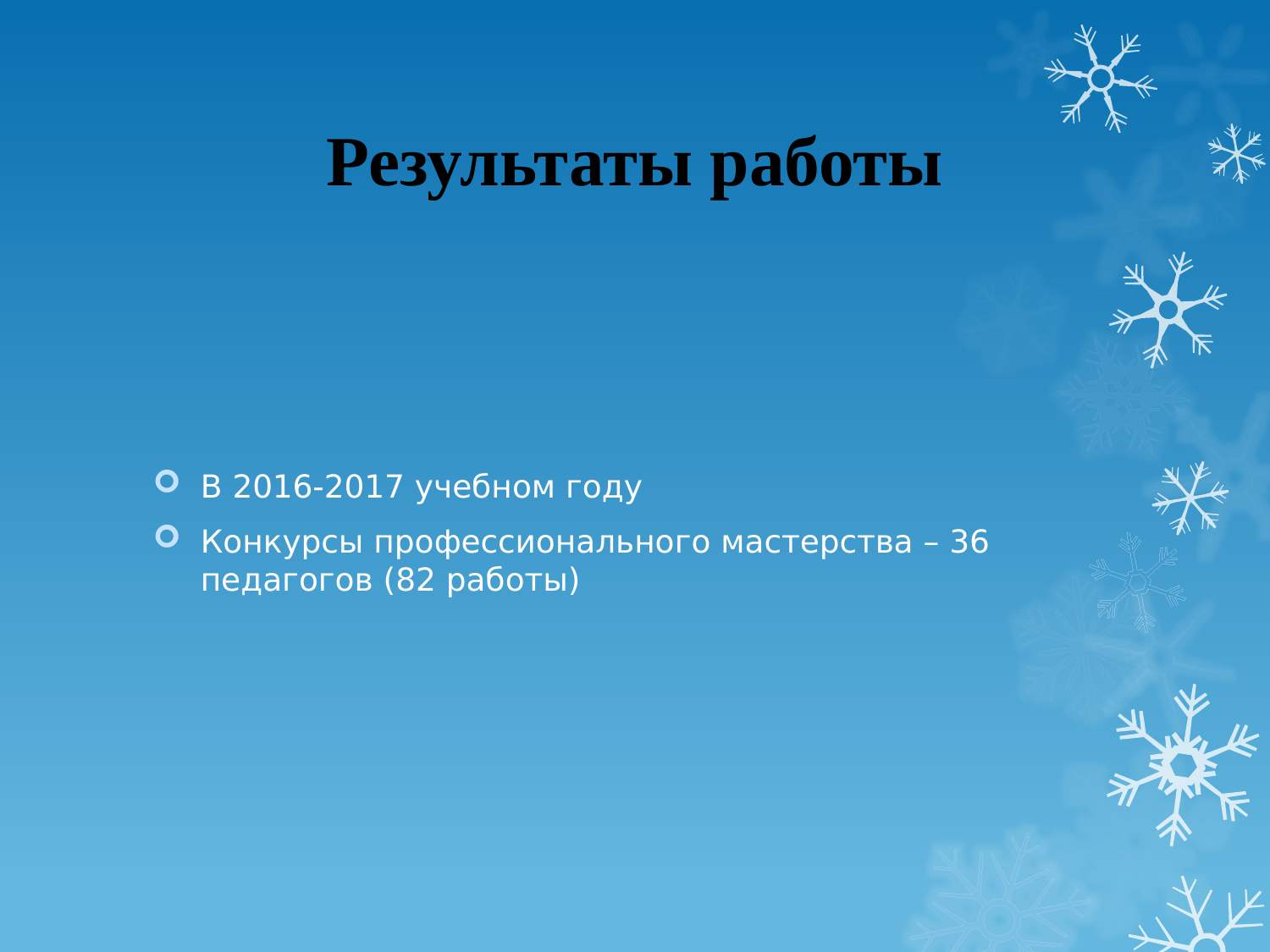

# Результаты работы
В 2016-2017 учебном году
Конкурсы профессионального мастерства – 36 педагогов (82 работы)